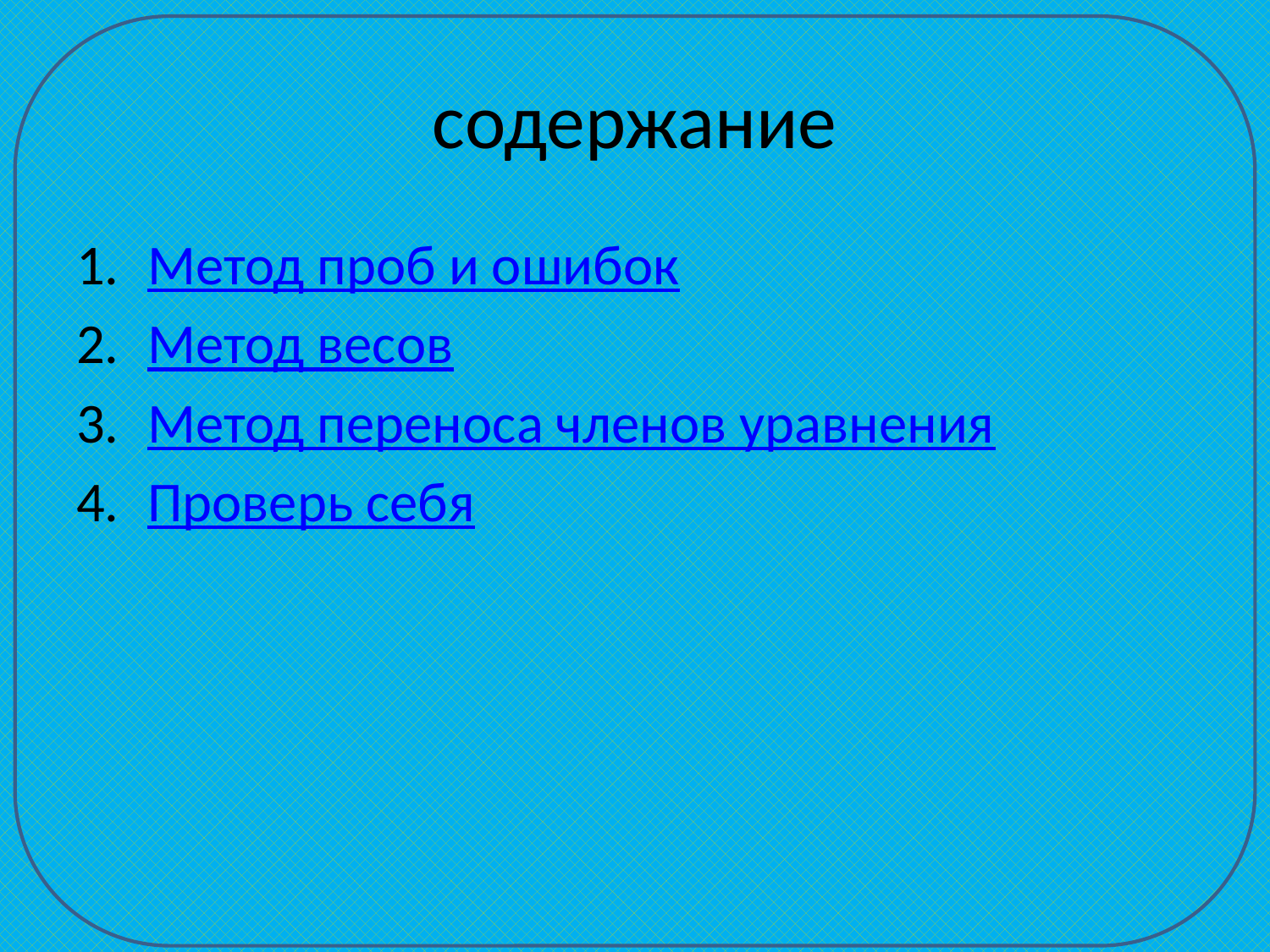

# содержание
Метод проб и ошибок
Метод весов
Метод переноса членов уравнения
Проверь себя